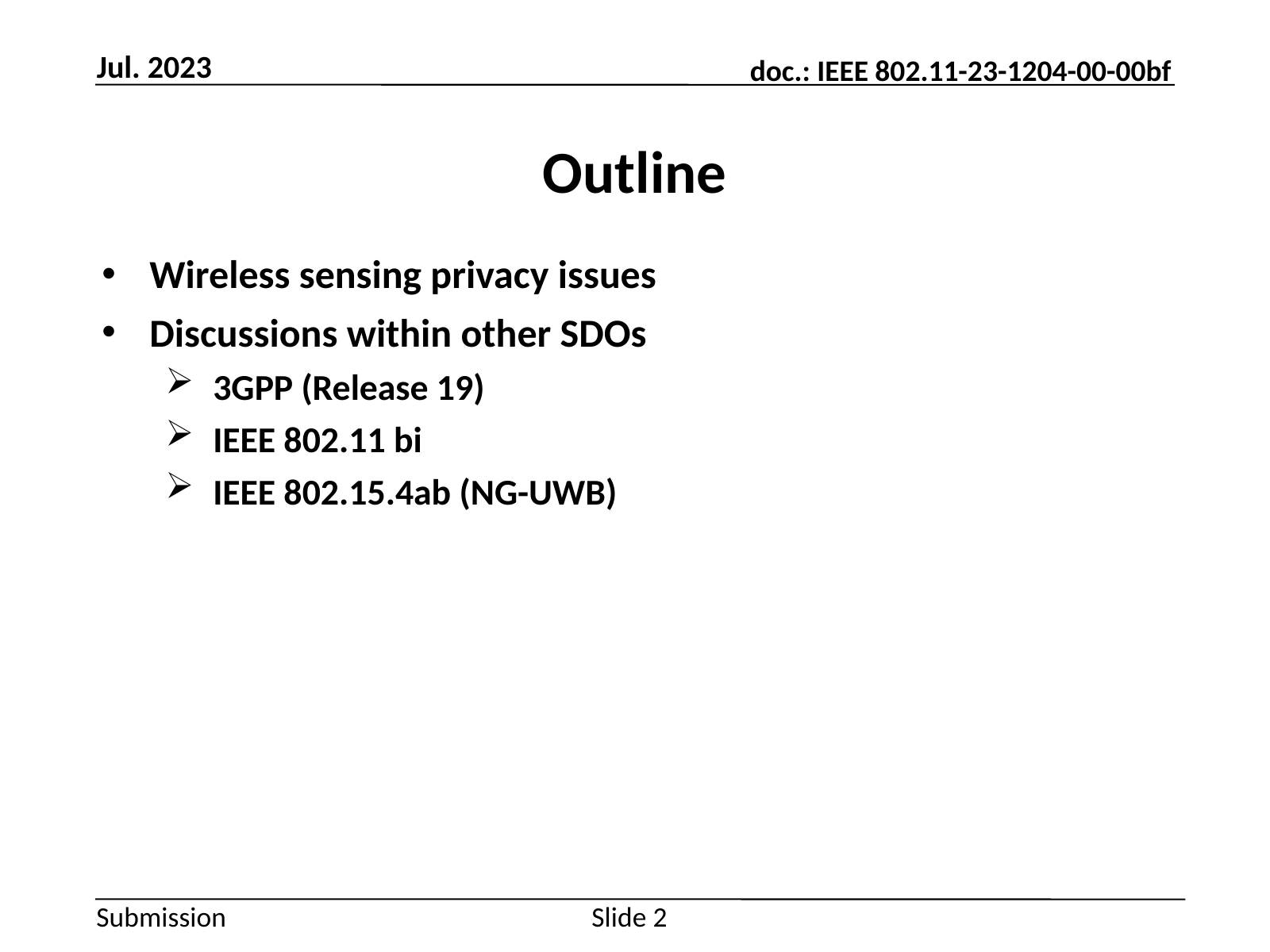

Jul. 2023
# Outline
Wireless sensing privacy issues
Discussions within other SDOs
3GPP (Release 19)
IEEE 802.11 bi
IEEE 802.15.4ab (NG-UWB)

Slide 2